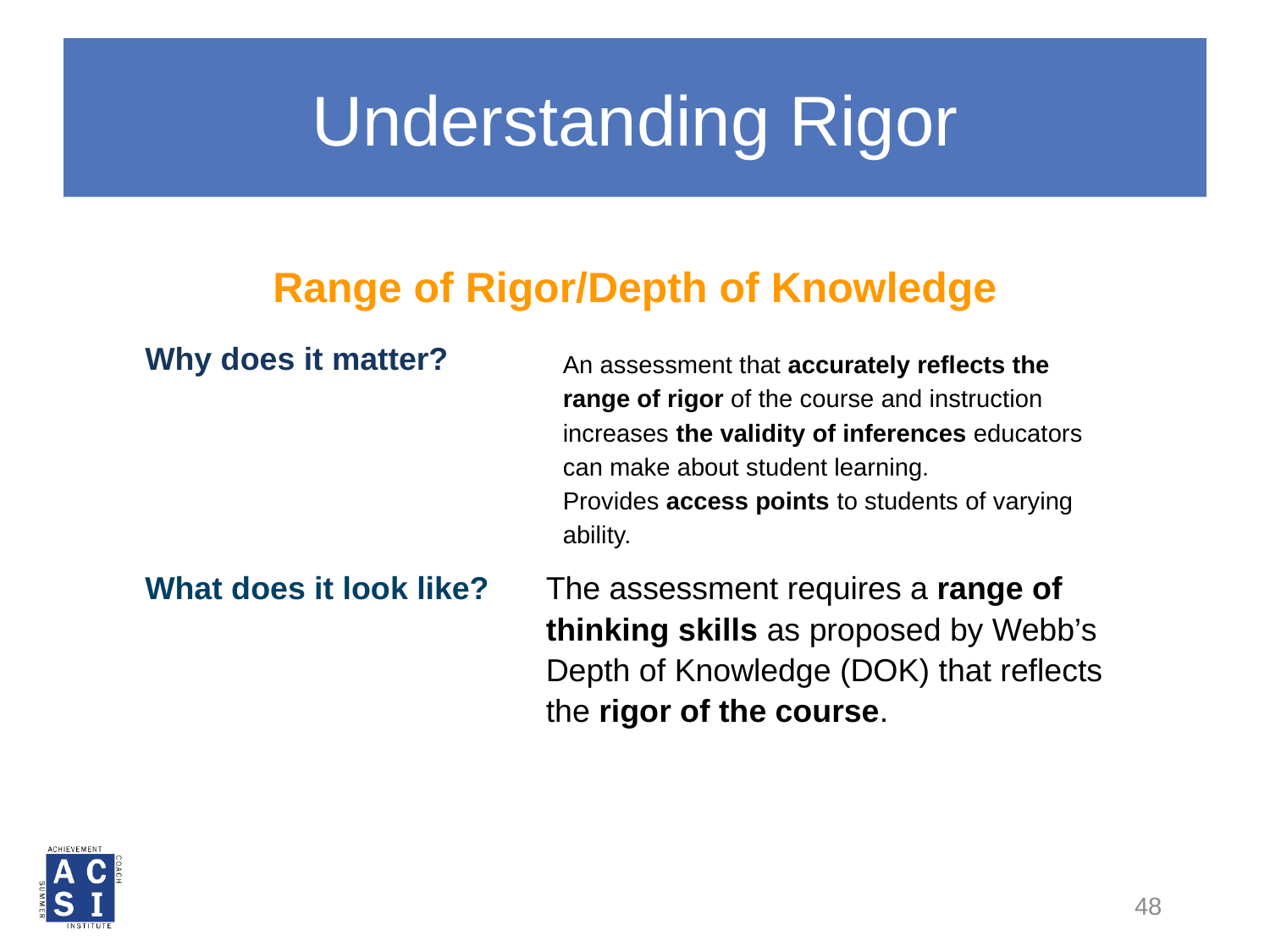

# Understanding Rigor
| Range of Rigor/Depth of Knowledge |  |
| --- | --- |
| Why does it matter? |  |
| What does it look like? | The assessment requires a range of thinking skills as proposed by Webb’s Depth of Knowledge (DOK) that reflects the rigor of the course. |
An assessment that accurately reflects the range of rigor of the course and instruction increases the validity of inferences educators can make about student learning.
Provides access points to students of varying ability.